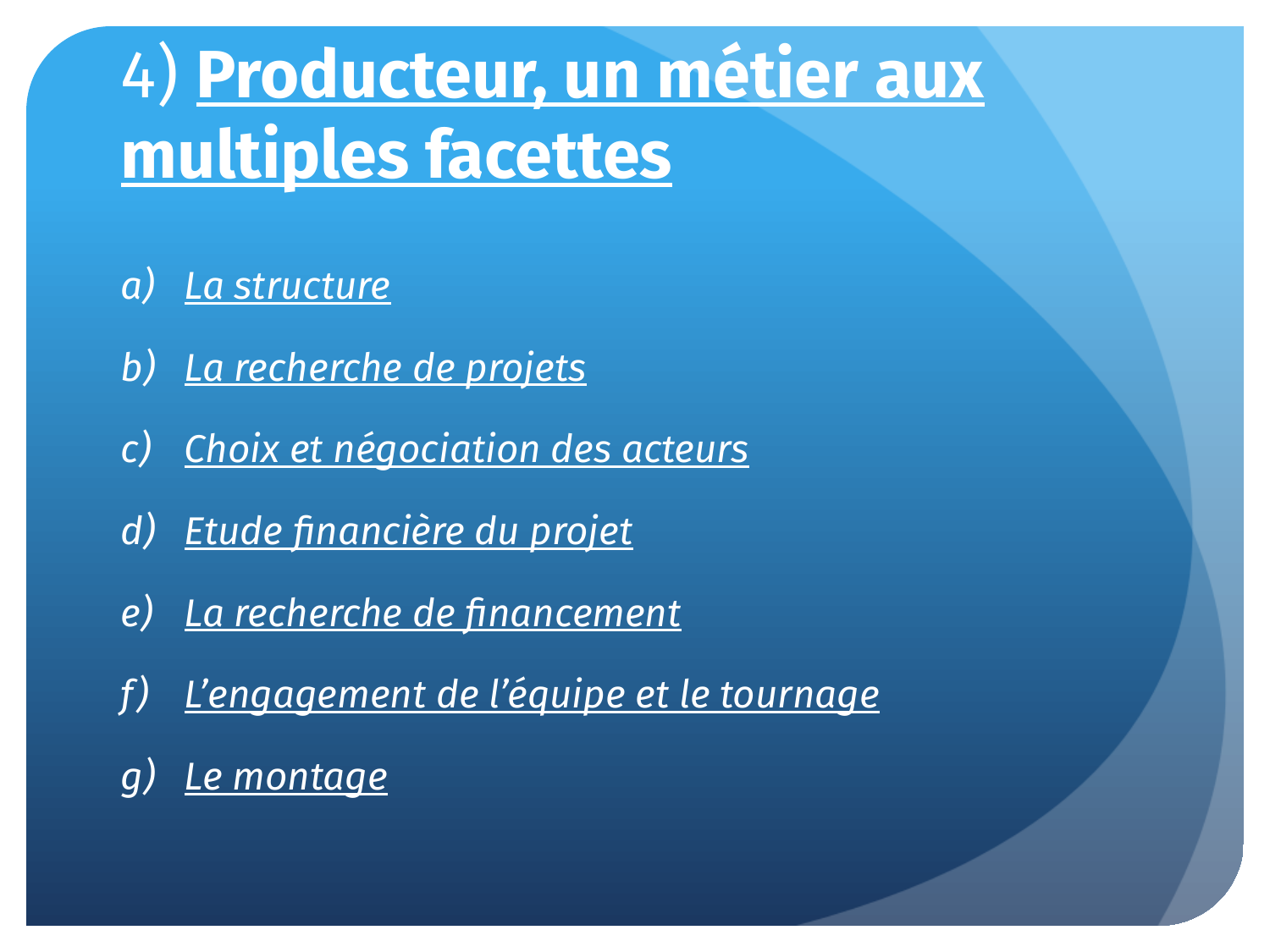

# 4) Producteur, un métier aux multiples facettes
La structure
La recherche de projets
Choix et négociation des acteurs
Etude financière du projet
La recherche de financement
L’engagement de l’équipe et le tournage
Le montage